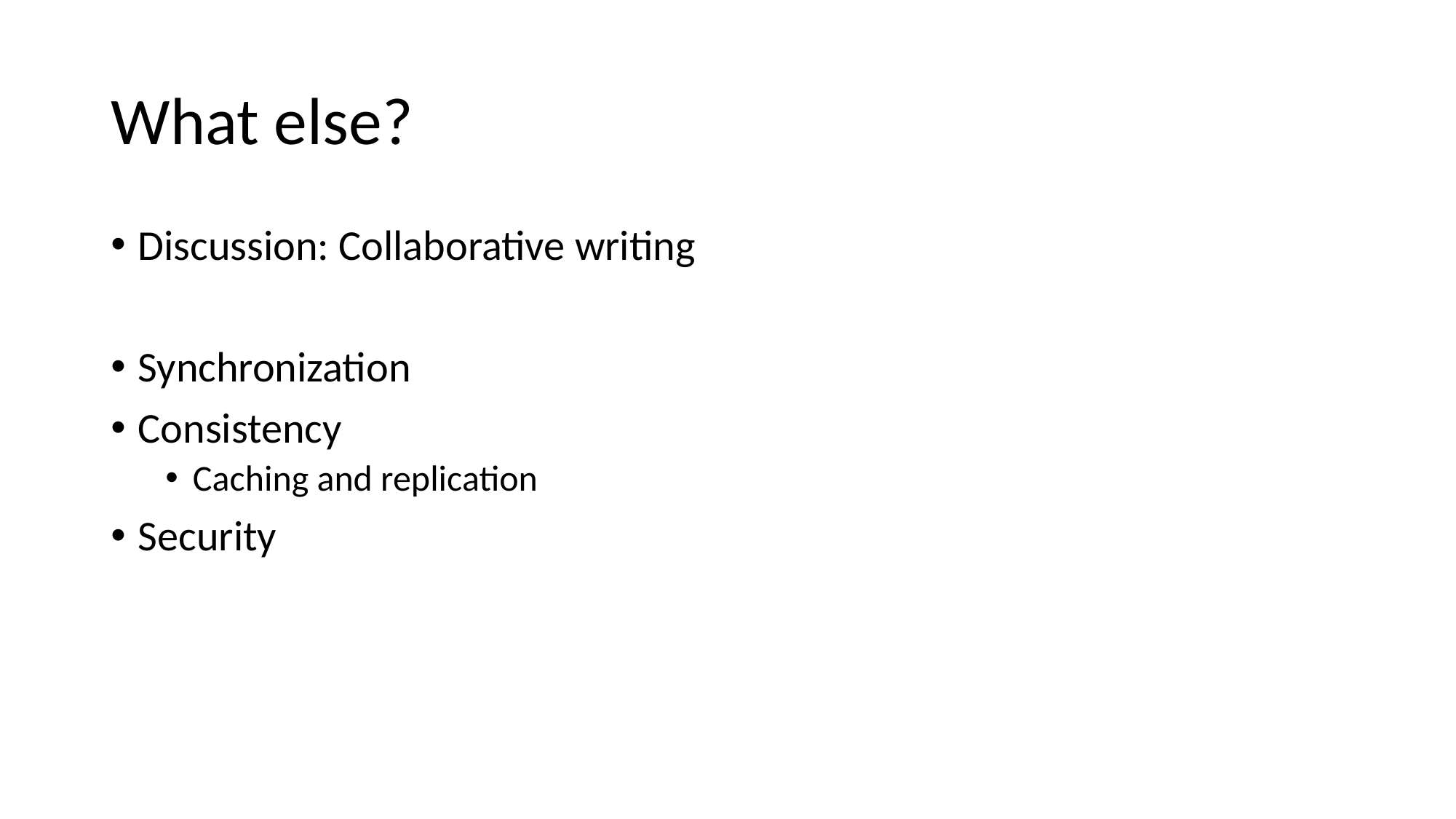

# What else?
Discussion: Collaborative writing

Synchronization
Consistency
Caching and replication
Security